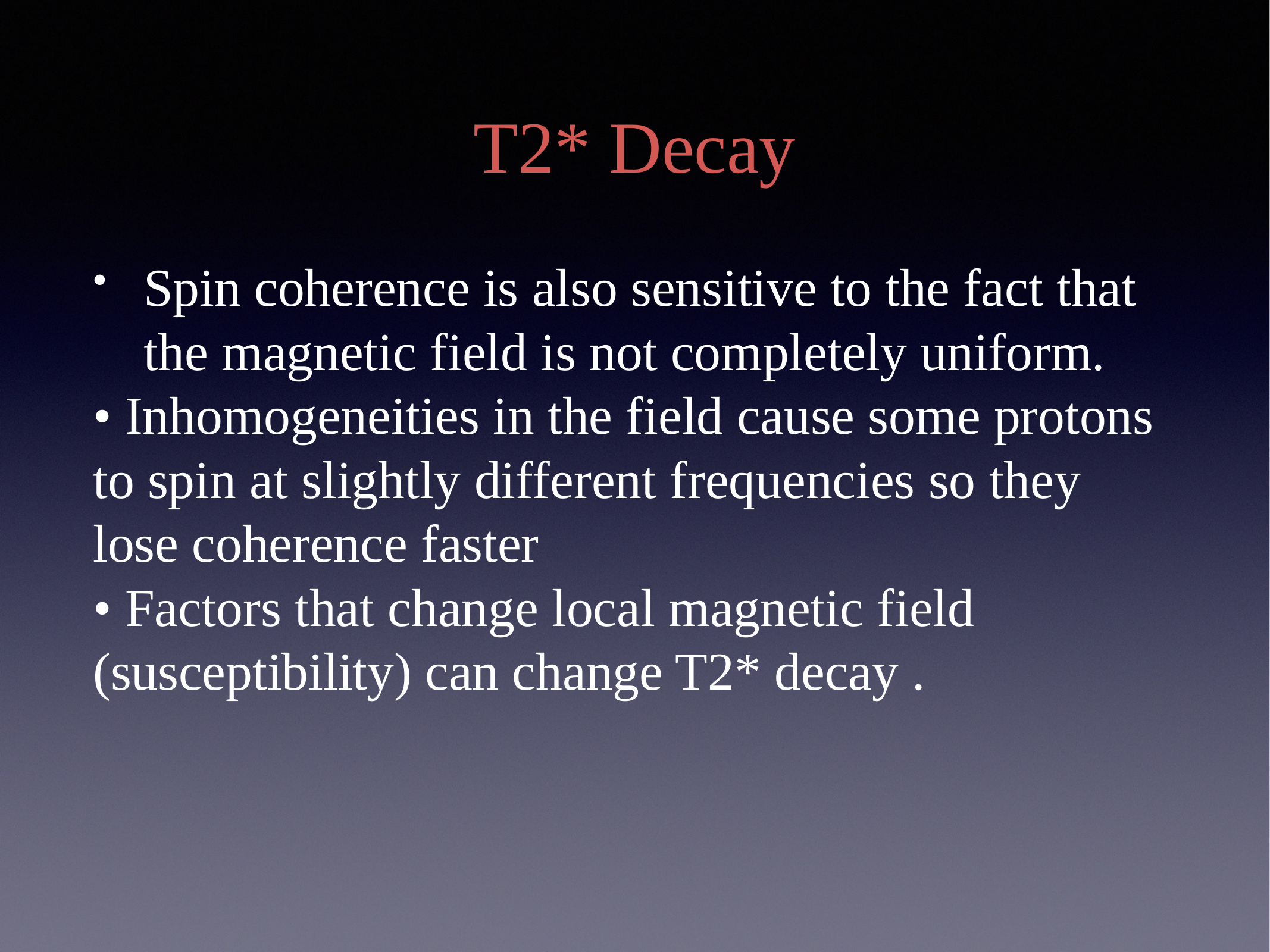

# T2* Decay
Spin coherence is also sensitive to the fact that the magnetic field is not completely uniform.
• Inhomogeneities in the field cause some protons to spin at slightly different frequencies so they lose coherence faster
• Factors that change local magnetic field (susceptibility) can change T2* decay .